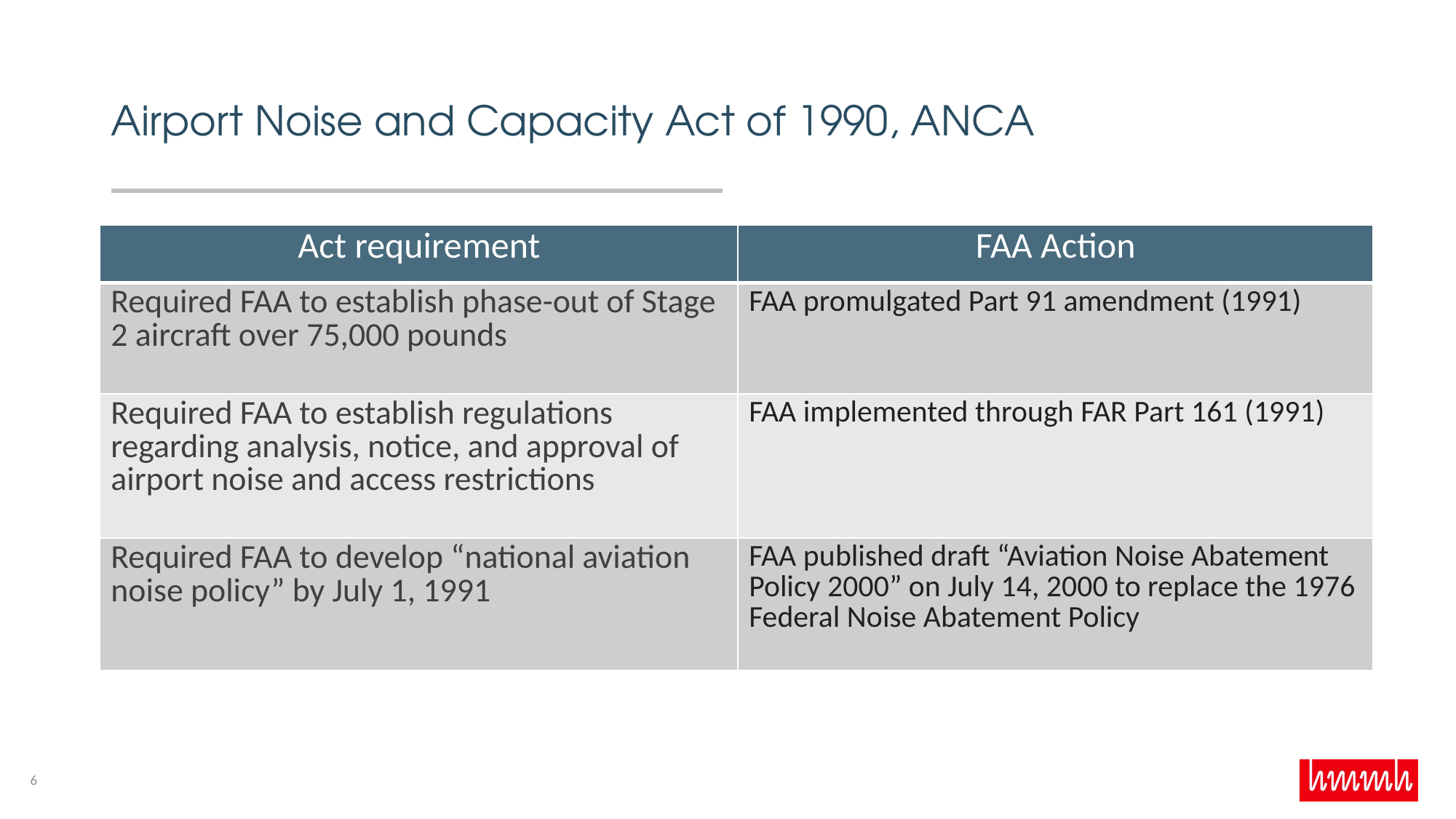

# Airport Noise and Capacity Act of 1990, ANCA
| Act requirement | FAA Action |
| --- | --- |
| Required FAA to establish phase-out of Stage 2 aircraft over 75,000 pounds | FAA promulgated Part 91 amendment (1991) |
| Required FAA to establish regulations regarding analysis, notice, and approval of airport noise and access restrictions | FAA implemented through FAR Part 161 (1991) |
| Required FAA to develop “national aviation noise policy” by July 1, 1991 | FAA published draft “Aviation Noise Abatement Policy 2000” on July 14, 2000 to replace the 1976 Federal Noise Abatement Policy |

6